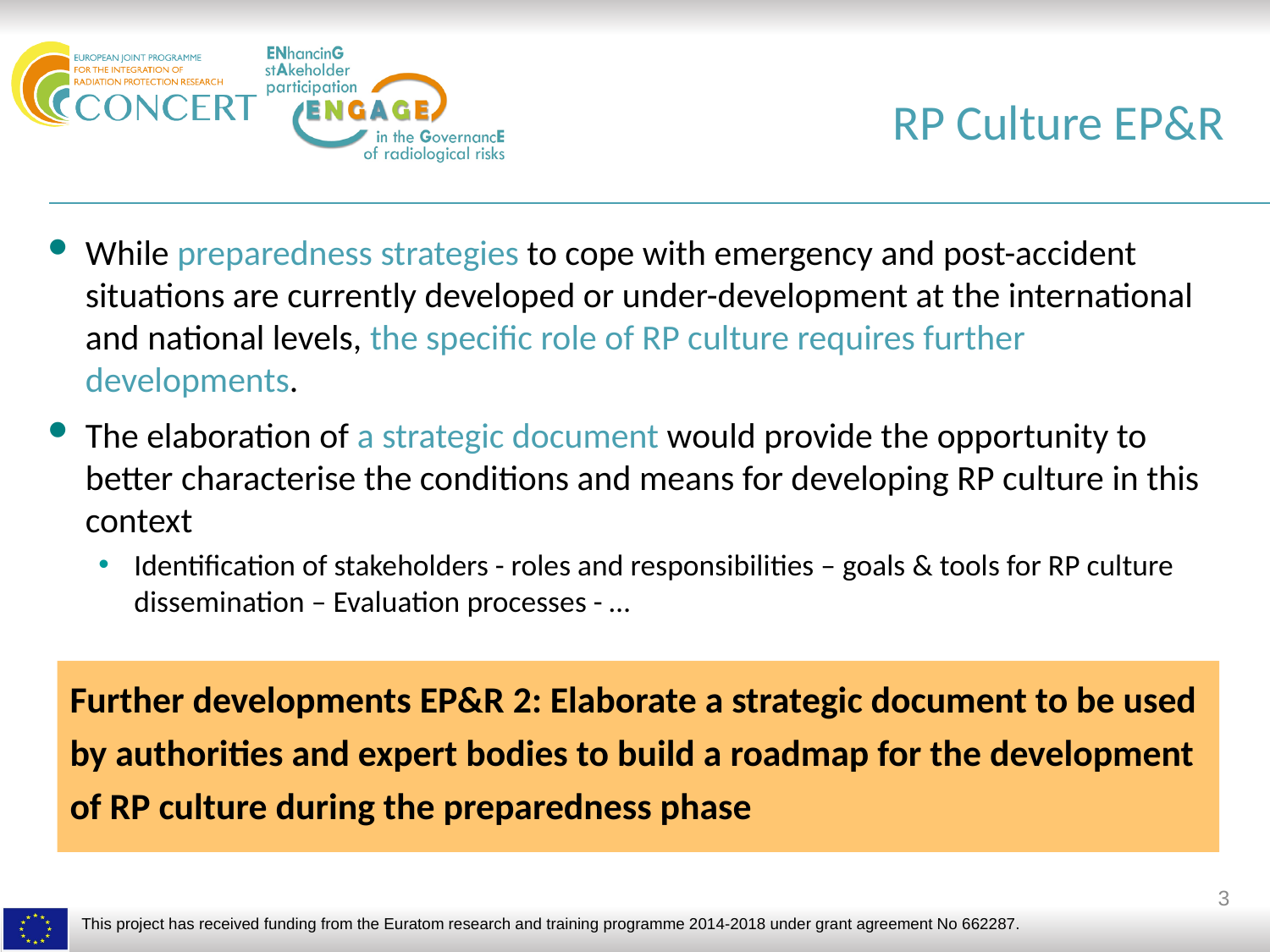

# RP Culture EP&R
While preparedness strategies to cope with emergency and post-accident situations are currently developed or under-development at the international and national levels, the specific role of RP culture requires further developments.
The elaboration of a strategic document would provide the opportunity to better characterise the conditions and means for developing RP culture in this context
Identification of stakeholders - roles and responsibilities – goals & tools for RP culture dissemination – Evaluation processes - …

Further developments EP&R 2: Elaborate a strategic document to be used by authorities and expert bodies to build a roadmap for the development of RP culture during the preparedness phase
3